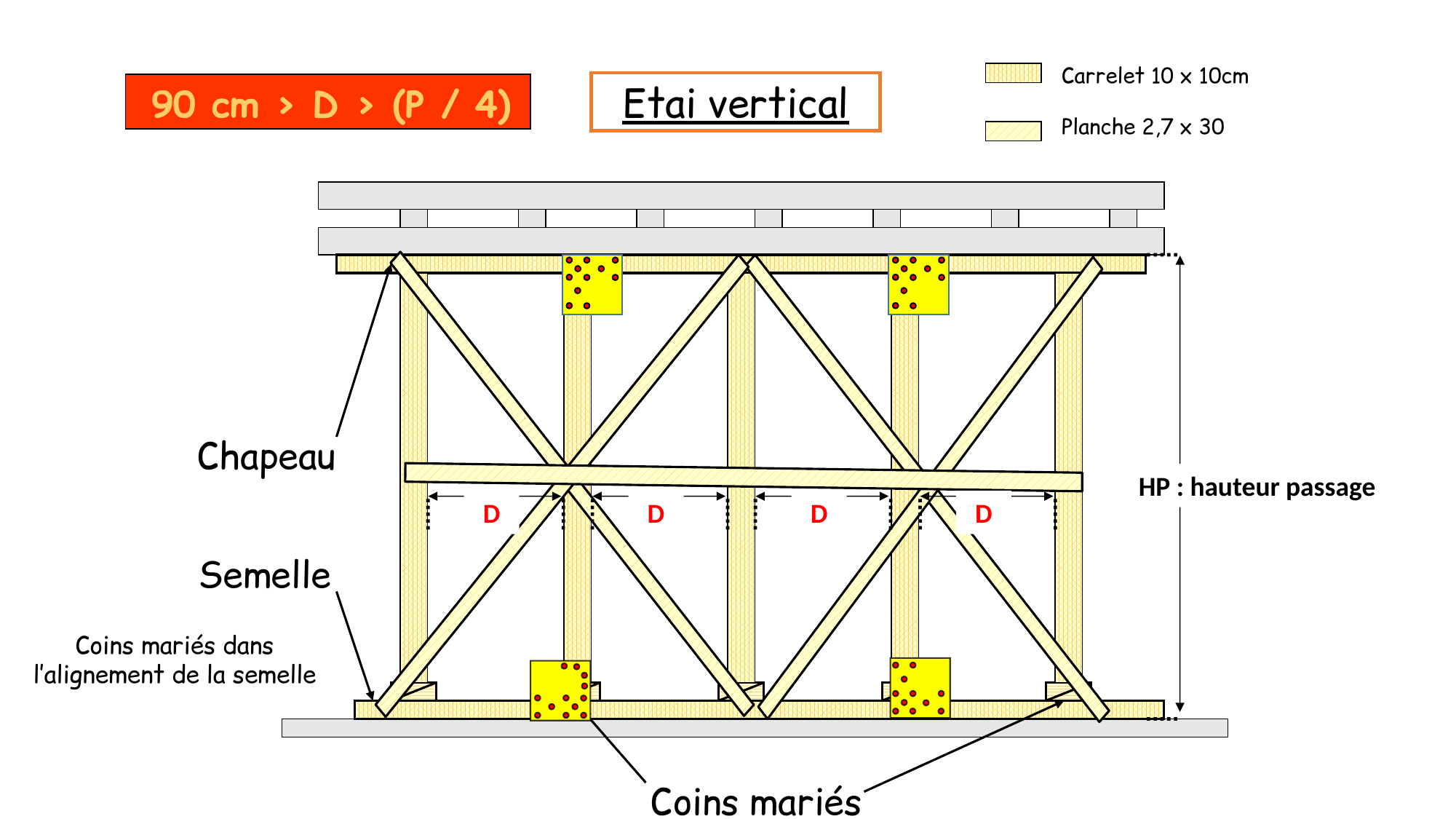

Carrelet 10 x 10cm

Planche 2,7 x 30

Etai vertical

90 cm > D > (P / 4)

Chapeau

HP : hauteur passage
D
D
D
D
Semelle

Coins mariés dans l’alignement de la semelle

Coins mariés